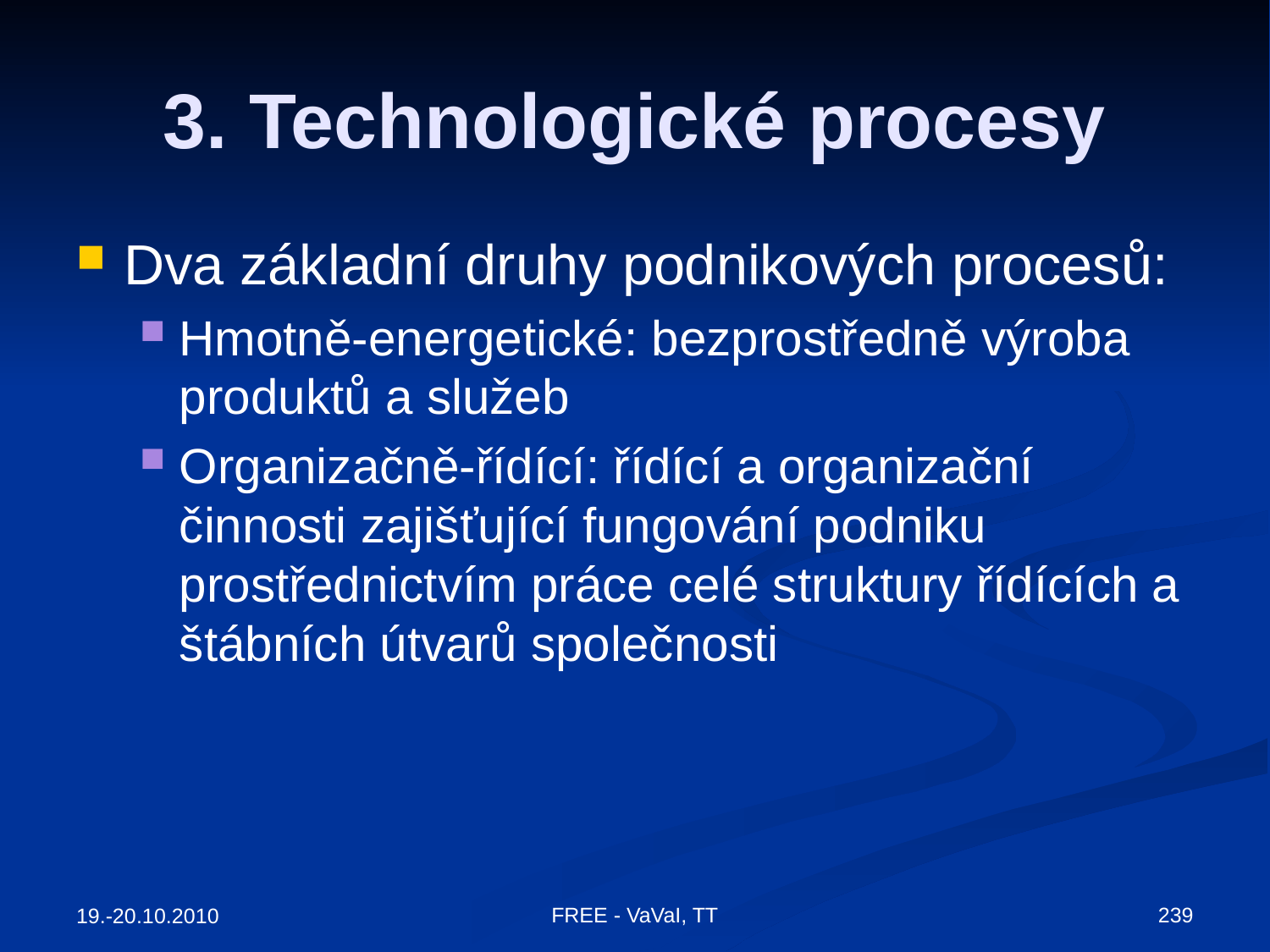

# 3. Technologické procesy
Dva základní druhy podnikových procesů:
Hmotně-energetické: bezprostředně výroba produktů a služeb
Organizačně-řídící: řídící a organizační činnosti zajišťující fungování podniku prostřednictvím práce celé struktury řídících a štábních útvarů společnosti
FREE - VaVaI, TT
239
19.-20.10.2010